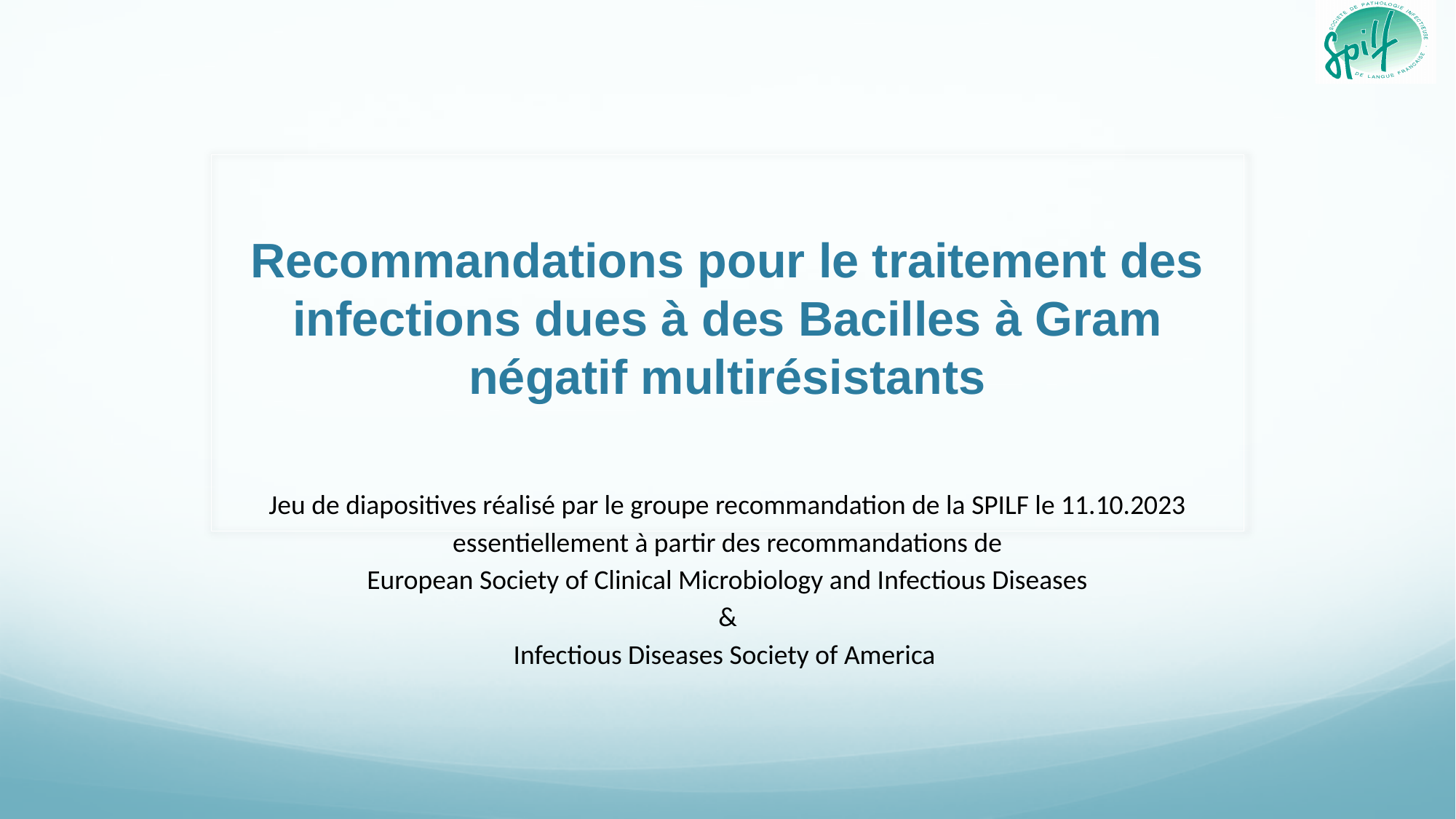

# Recommandations pour le traitement des infections dues à des Bacilles à Gram négatif multirésistants
Jeu de diapositives réalisé par le groupe recommandation de la SPILF le 11.10.2023
essentiellement à partir des recommandations de
European Society of Clinical Microbiology and Infectious Diseases
&
Infectious Diseases Society of America